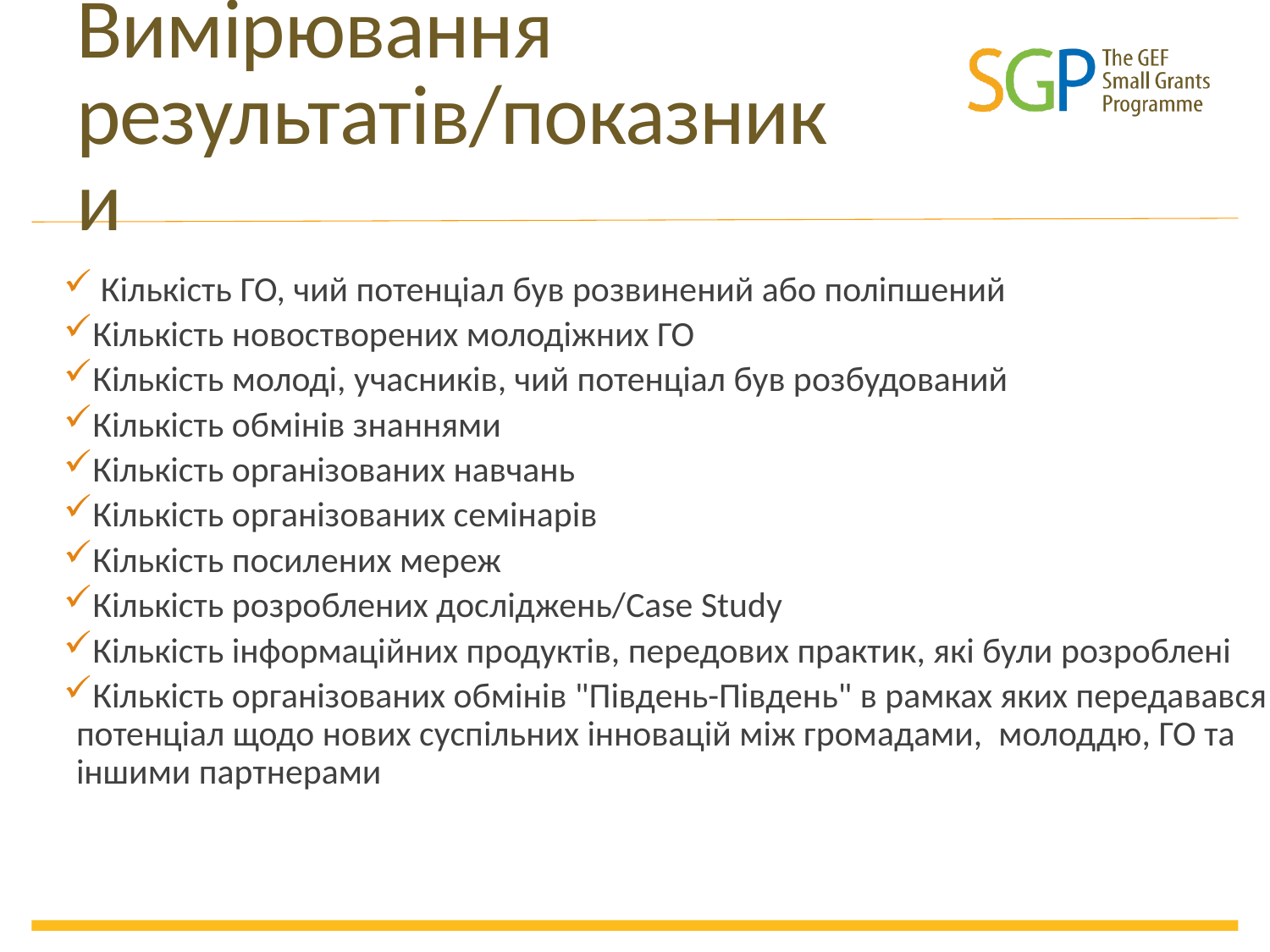

# Вимірювання результатів/показники
 Кількість ГО, чий потенціал був розвинений або поліпшений
Кількість новостворених молодіжних ГО
Кількість молоді, учасників, чий потенціал був розбудований
Кількість обмінів знаннями
Кількість організованих навчань
Кількість організованих семінарів
Кількість посилених мереж
Кількість розроблених досліджень/Case Study
Кількість інформаційних продуктів, передових практик, які були розроблені
Кількість організованих обмінів "Південь-Південь" в рамках яких передавався потенціал щодо нових суспільних інновацій між громадами,  молоддю, ГО та іншими партнерами